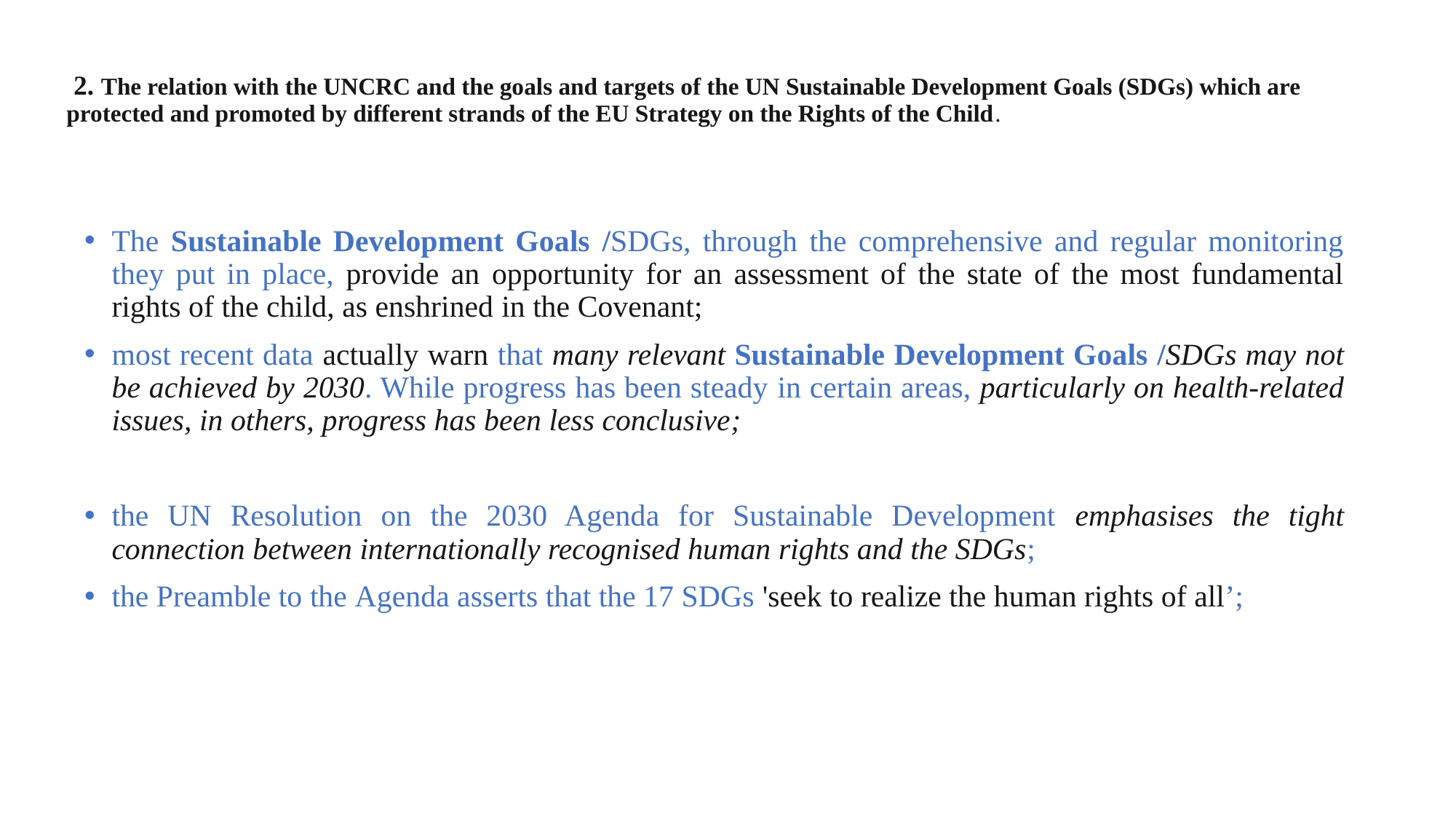

# 2. The relation with the UNCRC and the goals and targets of the UN Sustainable Development Goals (SDGs) which are protected and promoted by different strands of the EU Strategy on the Rights of the Child.
The Sustainable Development Goals /SDGs, through the comprehensive and regular monitoring they put in place, provide an opportunity for an assessment of the state of the most fundamental rights of the child, as enshrined in the Covenant;
most recent data actually warn that many relevant Sustainable Development Goals /SDGs may not be achieved by 2030. While progress has been steady in certain areas, particularly on health-related issues, in others, progress has been less conclusive;

the UN Resolution on the 2030 Agenda for Sustainable Development emphasises the tight connection between internationally recognised human rights and the SDGs;
the Preamble to the Agenda asserts that the 17 SDGs 'seek to realize the human rights of all’;